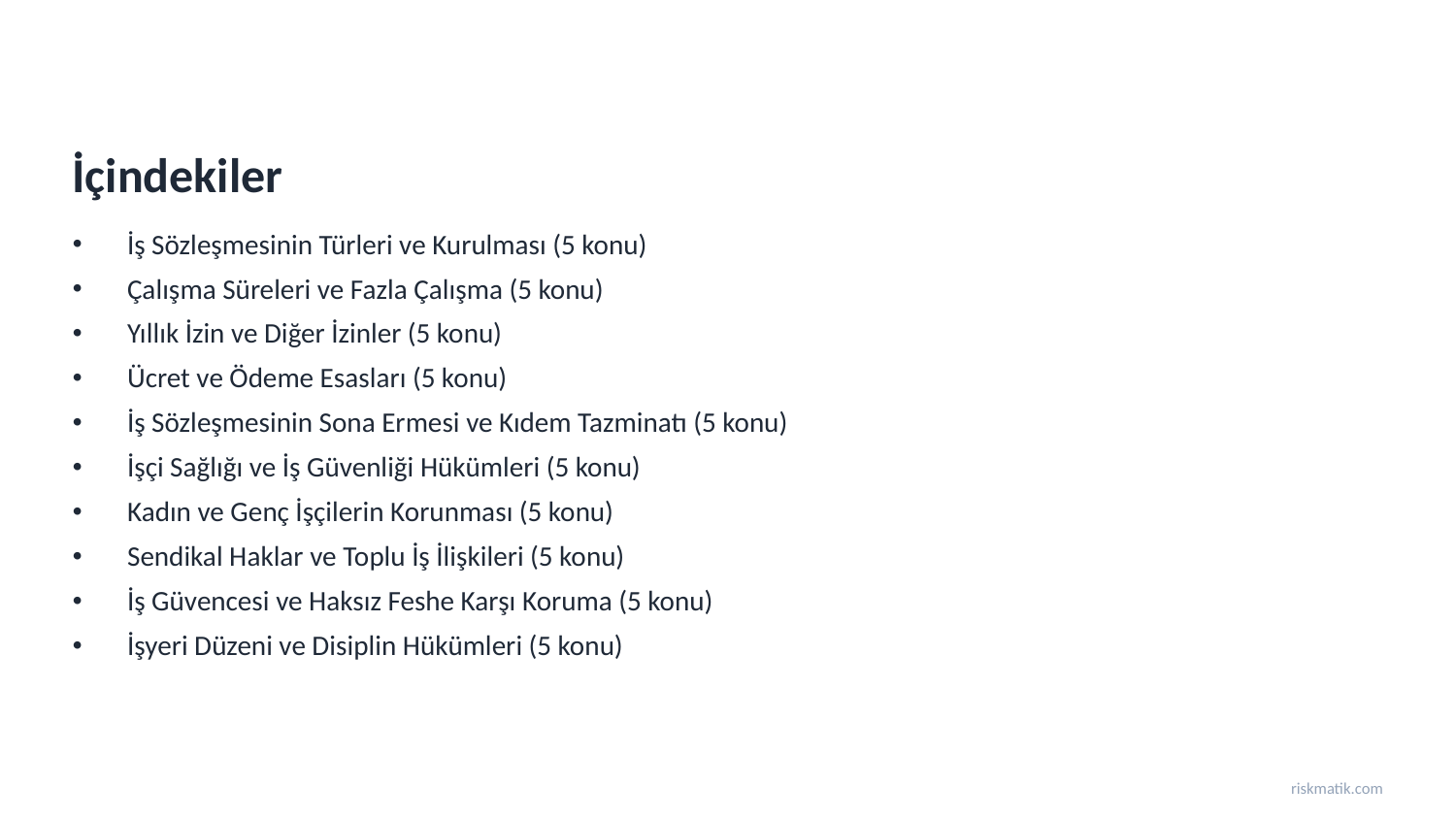

İçindekiler
İş Sözleşmesinin Türleri ve Kurulması (5 konu)
Çalışma Süreleri ve Fazla Çalışma (5 konu)
Yıllık İzin ve Diğer İzinler (5 konu)
Ücret ve Ödeme Esasları (5 konu)
İş Sözleşmesinin Sona Ermesi ve Kıdem Tazminatı (5 konu)
İşçi Sağlığı ve İş Güvenliği Hükümleri (5 konu)
Kadın ve Genç İşçilerin Korunması (5 konu)
Sendikal Haklar ve Toplu İş İlişkileri (5 konu)
İş Güvencesi ve Haksız Feshe Karşı Koruma (5 konu)
İşyeri Düzeni ve Disiplin Hükümleri (5 konu)
riskmatik.com